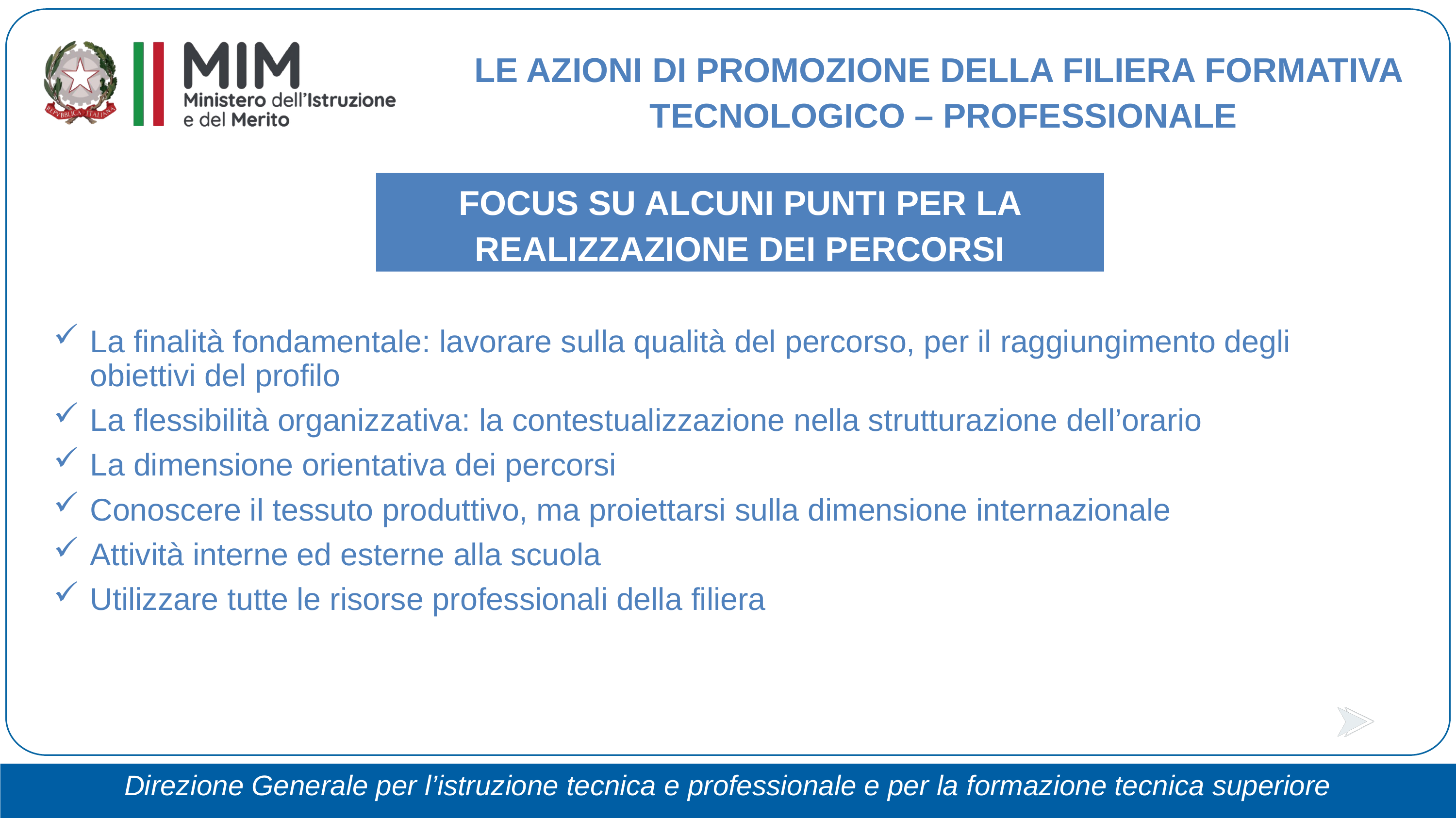

LE AZIONI DI PROMOZIONE DELLA FILIERA FORMATIVA
TECNOLOGICO – PROFESSIONALE
FOCUS SU ALCUNI PUNTI PER LA REALIZZAZIONE DEI PERCORSI

La finalità fondamentale: lavorare sulla qualità del percorso, per il raggiungimento degli obiettivi del profilo
La flessibilità organizzativa: la contestualizzazione nella strutturazione dell’orario
La dimensione orientativa dei percorsi
Conoscere il tessuto produttivo, ma proiettarsi sulla dimensione internazionale
Attività interne ed esterne alla scuola
Utilizzare tutte le risorse professionali della filiera

OECD  GNE - SR